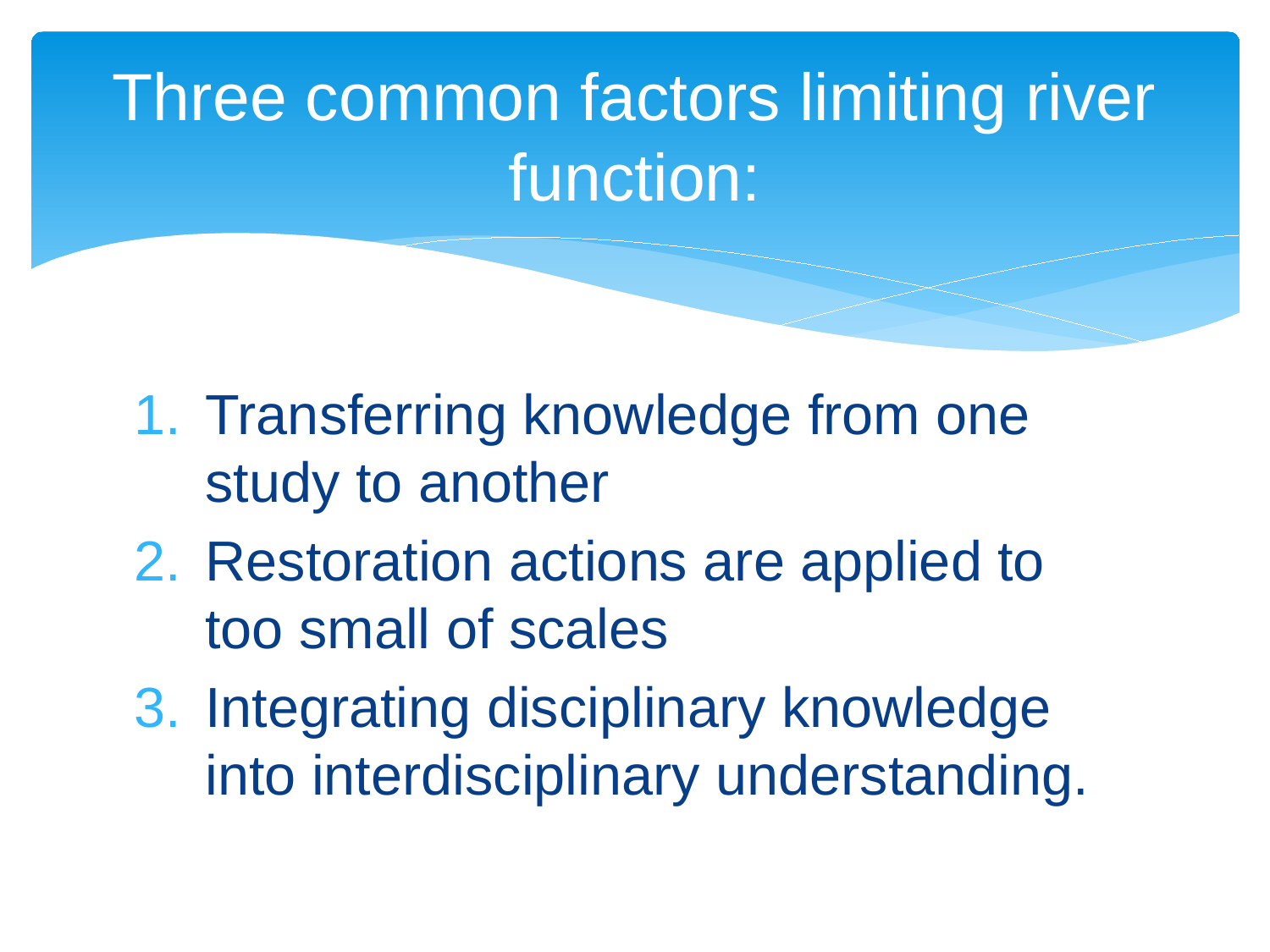

# Three common factors limiting river function:
Transferring knowledge from one study to another
Restoration actions are applied to too small of scales
Integrating disciplinary knowledge into interdisciplinary understanding.